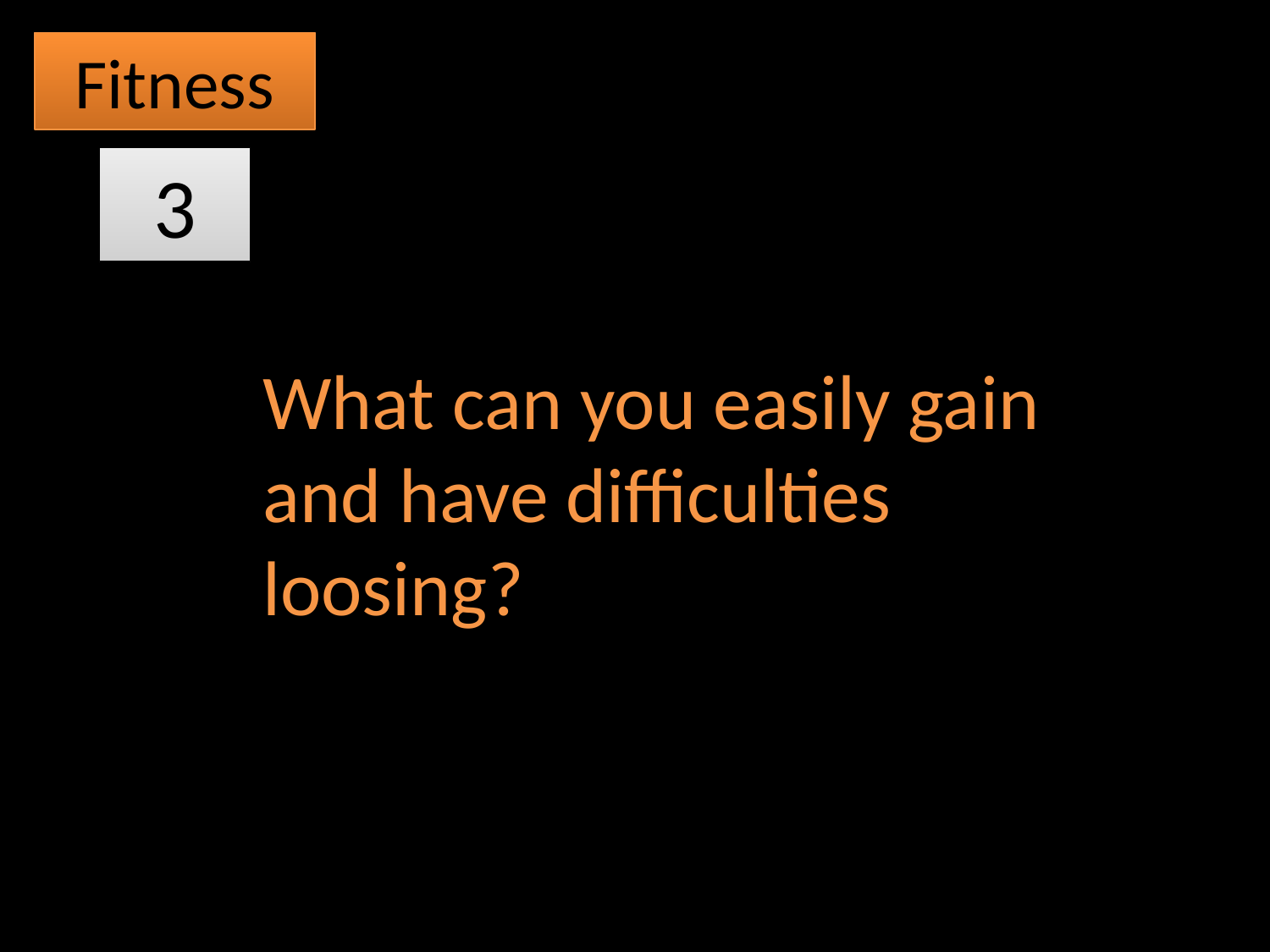

Fitness
3
What can you easily gain and have difficulties loosing?